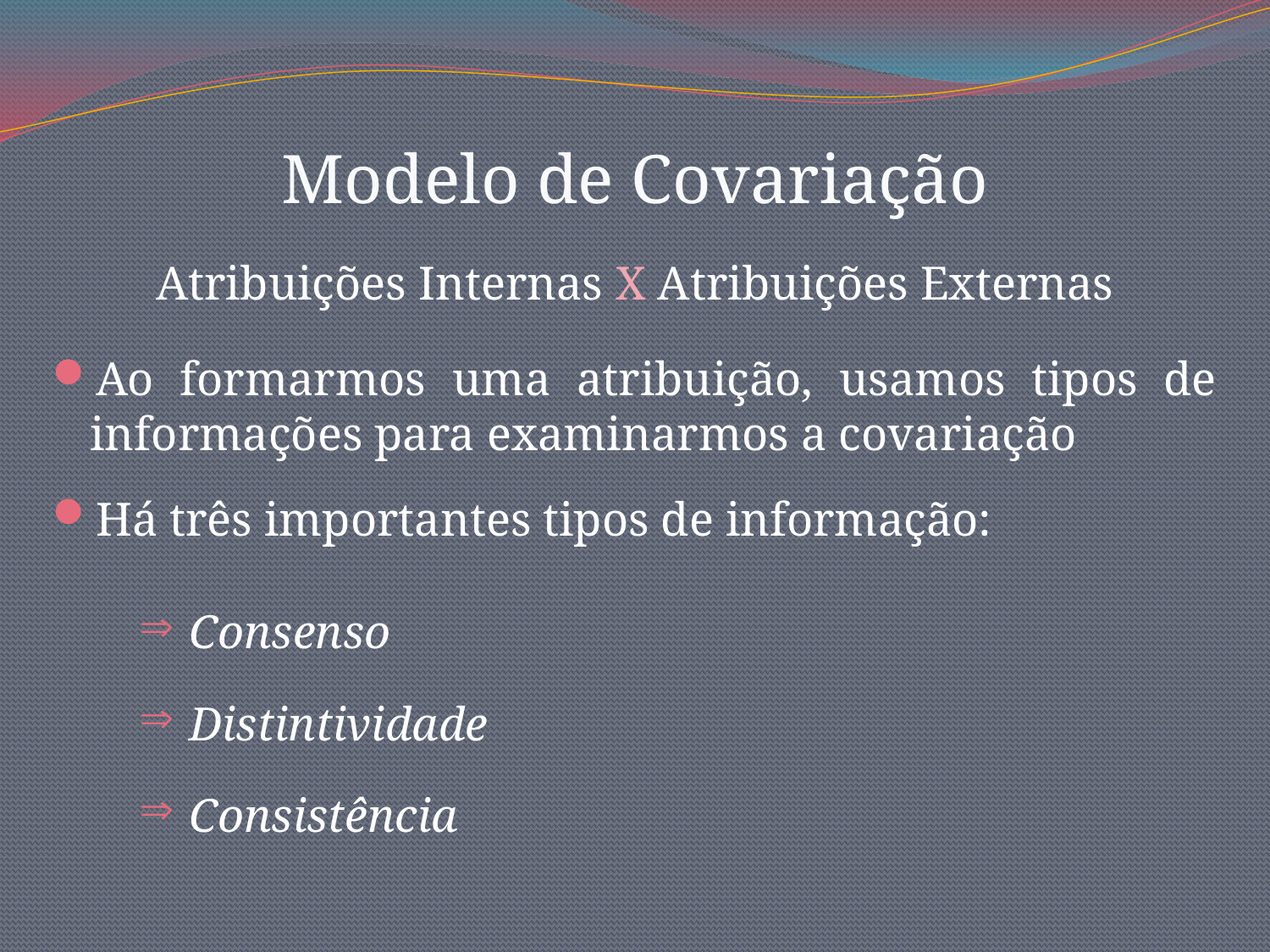

# Modelo de Covariação
Atribuições Internas X Atribuições Externas
Ao formarmos uma atribuição, usamos tipos de informações para examinarmos a covariação
Há três importantes tipos de informação:
 Consenso
 Distintividade
 Consistência